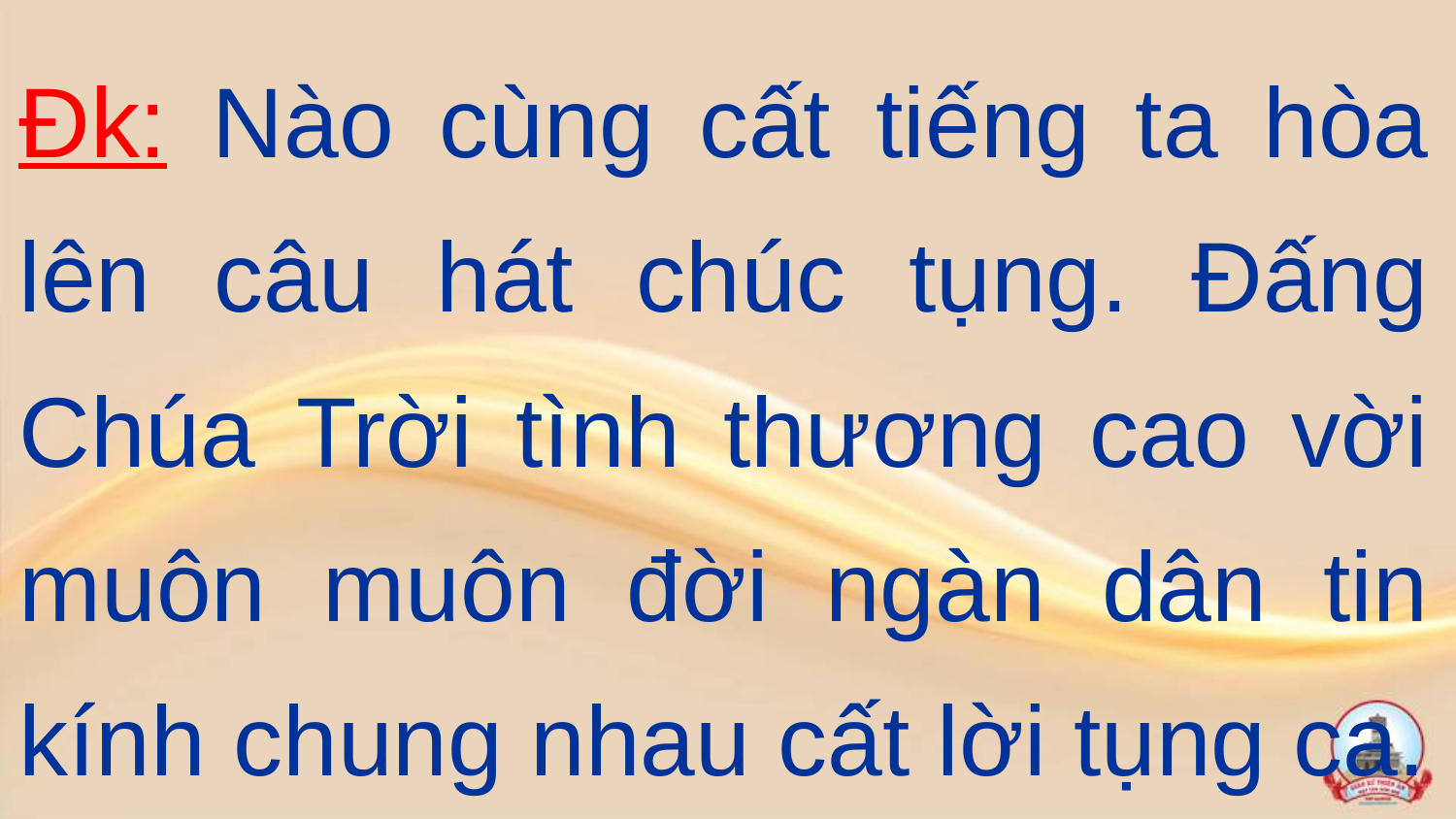

Đk: Nào cùng cất tiếng ta hòa lên câu hát chúc tụng. Đấng Chúa Trời tình thương cao vời muôn muôn đời ngàn dân tin kính chung nhau cất lời tụng ca.